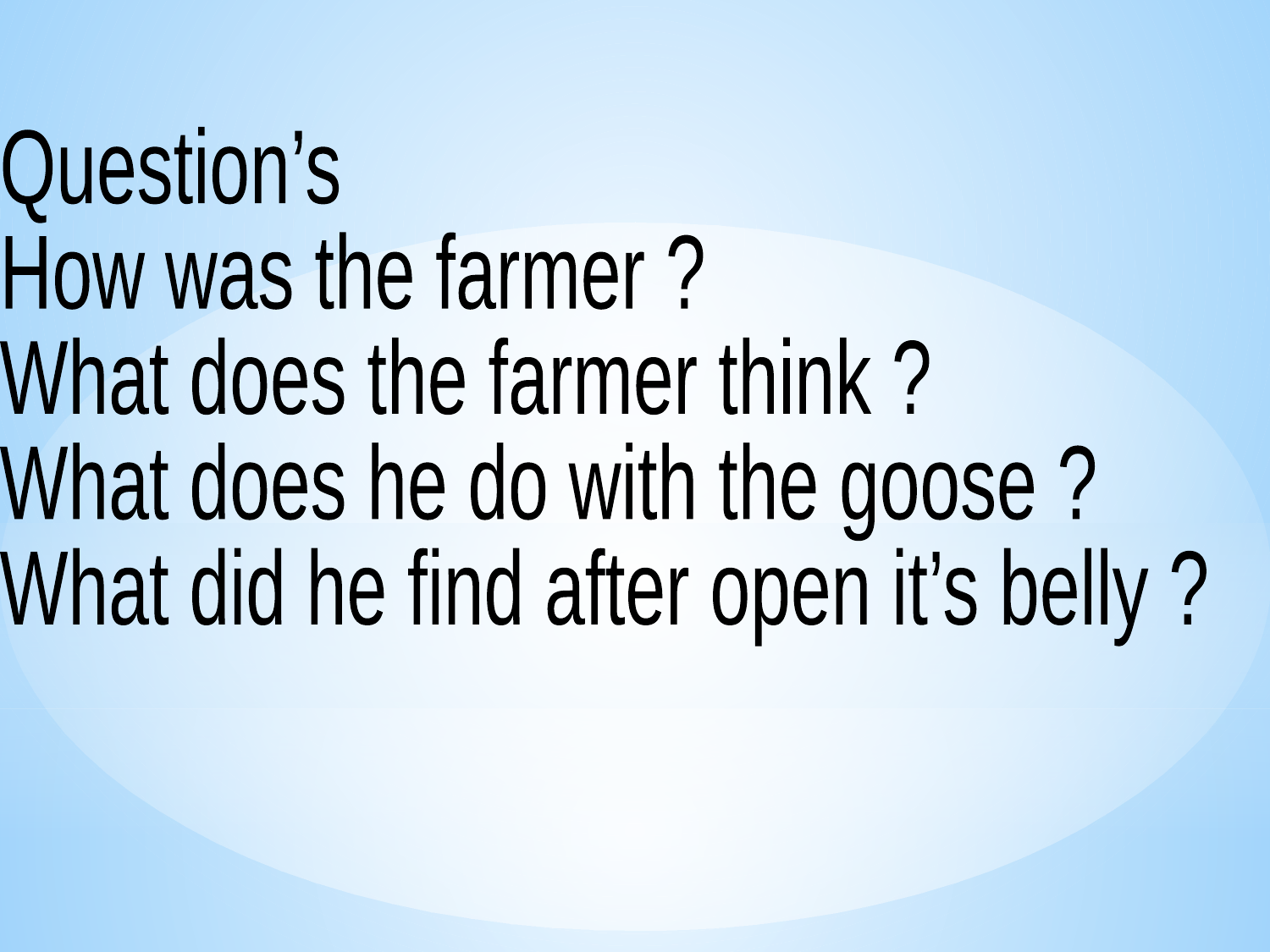

Question’s
How was the farmer ?
What does the farmer think ?
What does he do with the goose ?
What did he find after open it’s belly ?